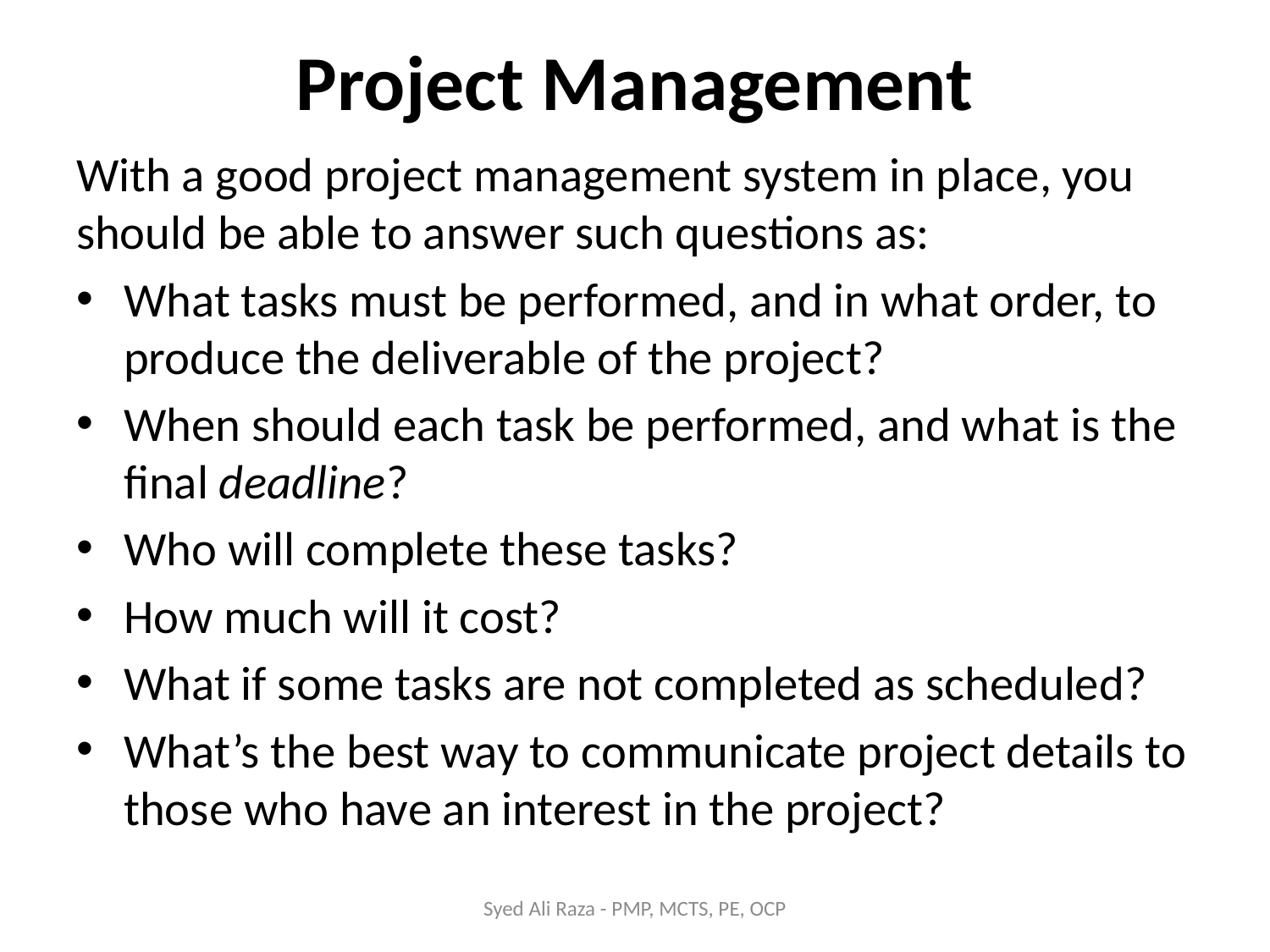

# Project Management
With a good project management system in place, you should be able to answer such questions as:
What tasks must be performed, and in what order, to produce the deliverable of the project?
When should each task be performed, and what is the final deadline?
Who will complete these tasks?
How much will it cost?
What if some tasks are not completed as scheduled?
What’s the best way to communicate project details to those who have an interest in the project?

Syed Ali Raza - PMP, MCTS, PE, OCP